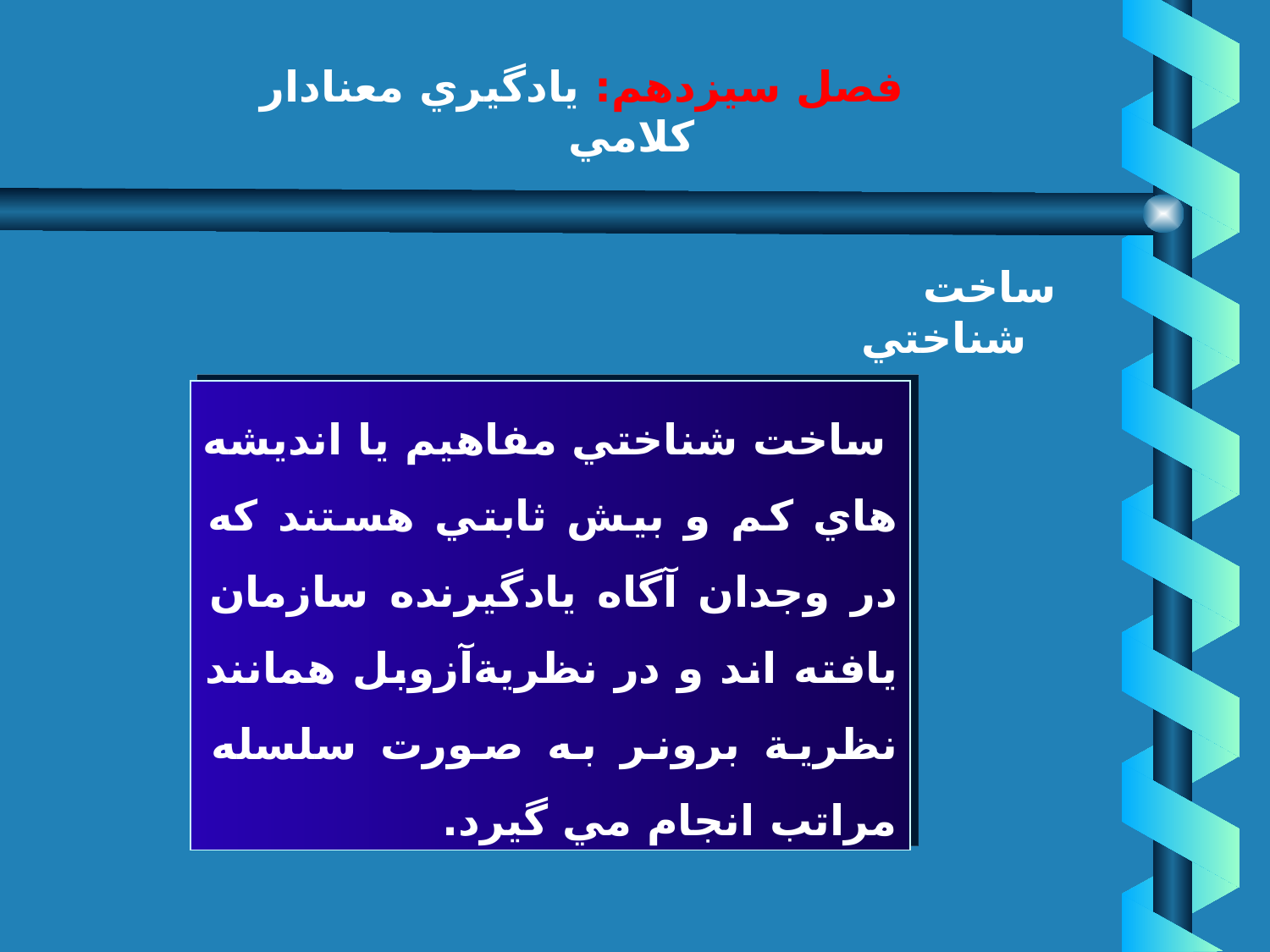

# فصل سيزدهم: يادگيري معنادار كلامي
ساخت شناختي
 ساخت شناختي مفاهيم يا انديشه هاي كم و بيش ثابتي هستند كه در وجدان آگاه يادگيرنده سازمان يافته اند و در نظرية‌آزوبل همانند نظرية برونر به صورت سلسله مراتب انجام مي گيرد.